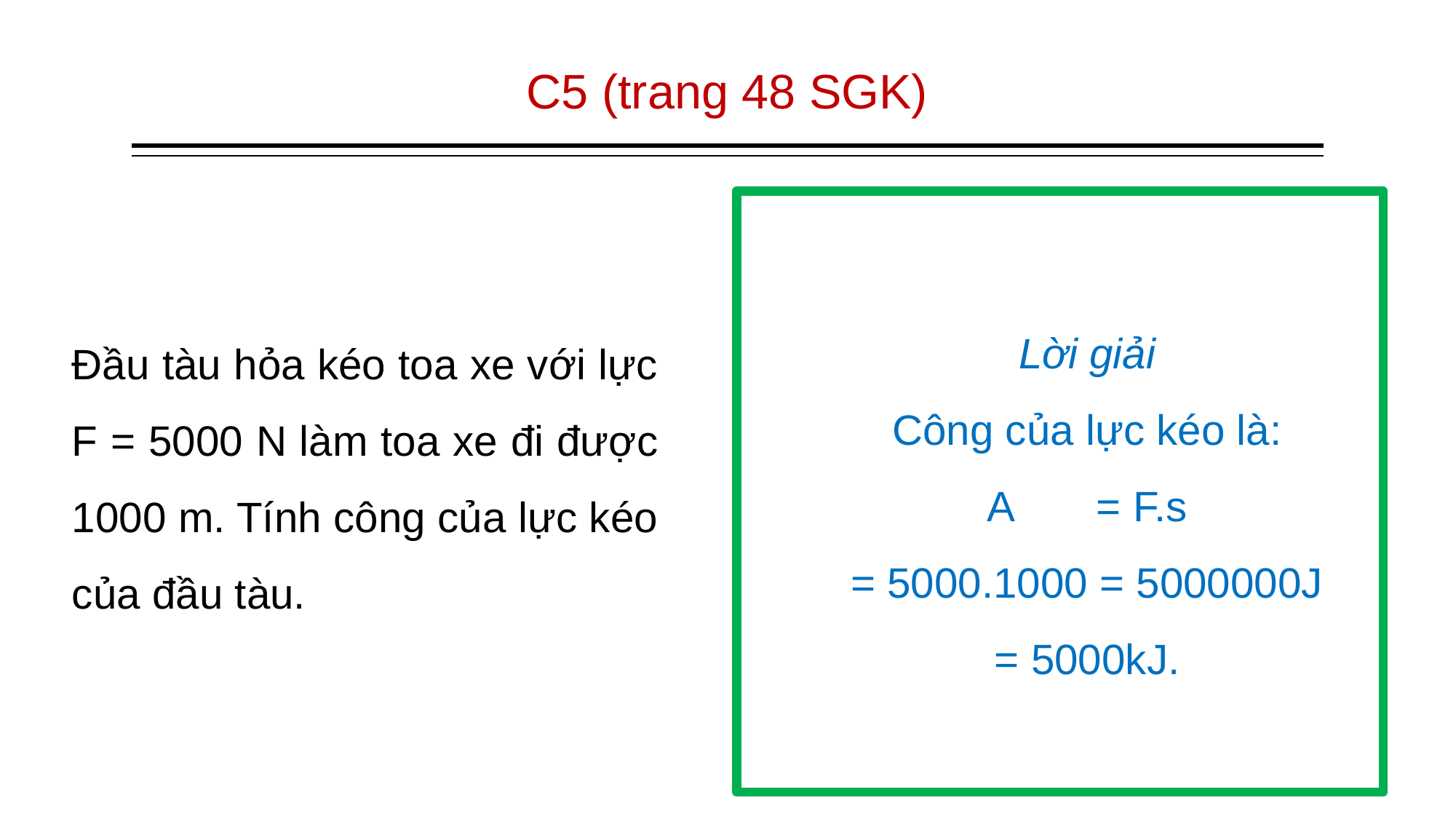

# C5 (trang 48 SGK)
Lời giải
Công của lực kéo là:
A	= F.s
= 5000.1000 = 5000000J
= 5000kJ.
Đầu tàu hỏa kéo toa xe với lực F = 5000 N làm toa xe đi được 1000 m. Tính công của lực kéo của đầu tàu.